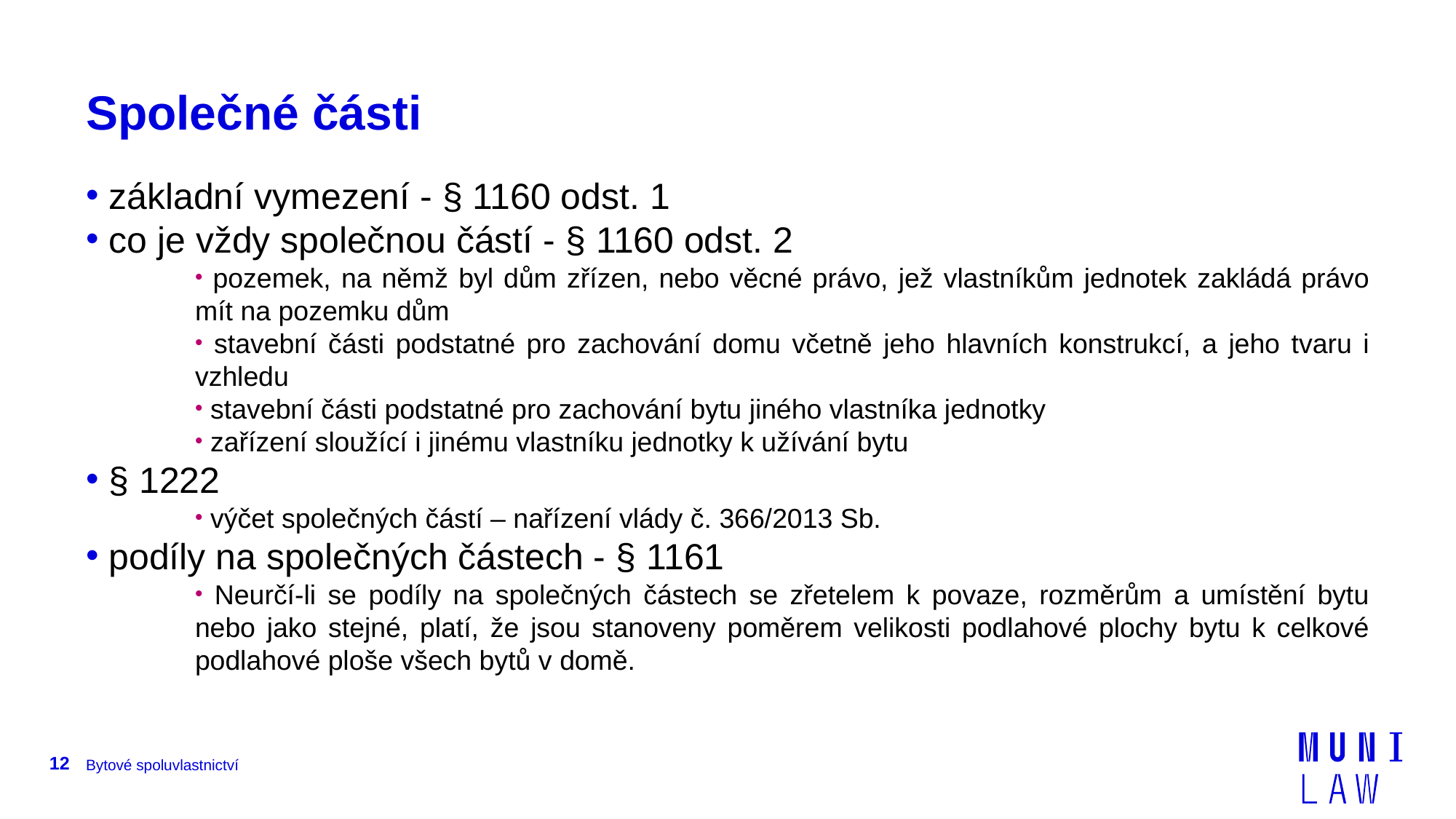

# Společné části
 základní vymezení - § 1160 odst. 1
 co je vždy společnou částí - § 1160 odst. 2
 pozemek, na němž byl dům zřízen, nebo věcné právo, jež vlastníkům jednotek zakládá právo mít na pozemku dům
 stavební části podstatné pro zachování domu včetně jeho hlavních konstrukcí, a jeho tvaru i vzhledu
 stavební části podstatné pro zachování bytu jiného vlastníka jednotky
 zařízení sloužící i jinému vlastníku jednotky k užívání bytu
 § 1222
 výčet společných částí – nařízení vlády č. 366/2013 Sb.
 podíly na společných částech - § 1161
 Neurčí-li se podíly na společných částech se zřetelem k povaze, rozměrům a umístění bytu nebo jako stejné, platí, že jsou stanoveny poměrem velikosti podlahové plochy bytu k celkové podlahové ploše všech bytů v domě.
12
Bytové spoluvlastnictví